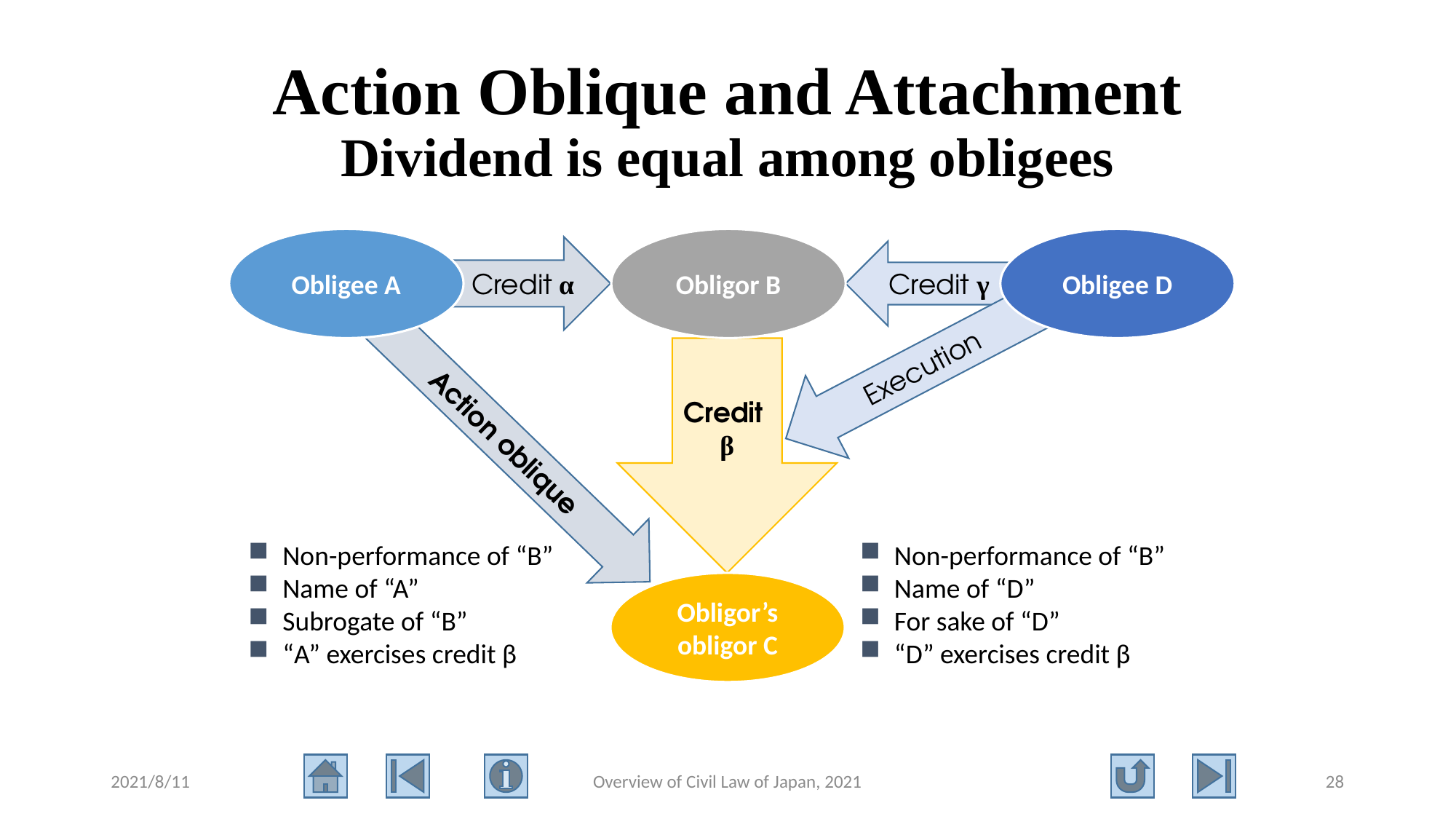

# Action Oblique and Attachment Dividend is equal among obligees
Obligee A
Obligor B
Obligee D
 Credit α
Credit γ
Execution
Credit  β
Action oblique
Non-performance of “B”
Name of “A”
Subrogate of “B”
“A” exercises credit β
Non-performance of “B”
Name of “D”
For sake of “D”
“D” exercises credit β
Obligor’s obligor C
2021/8/11
Overview of Civil Law of Japan, 2021
28